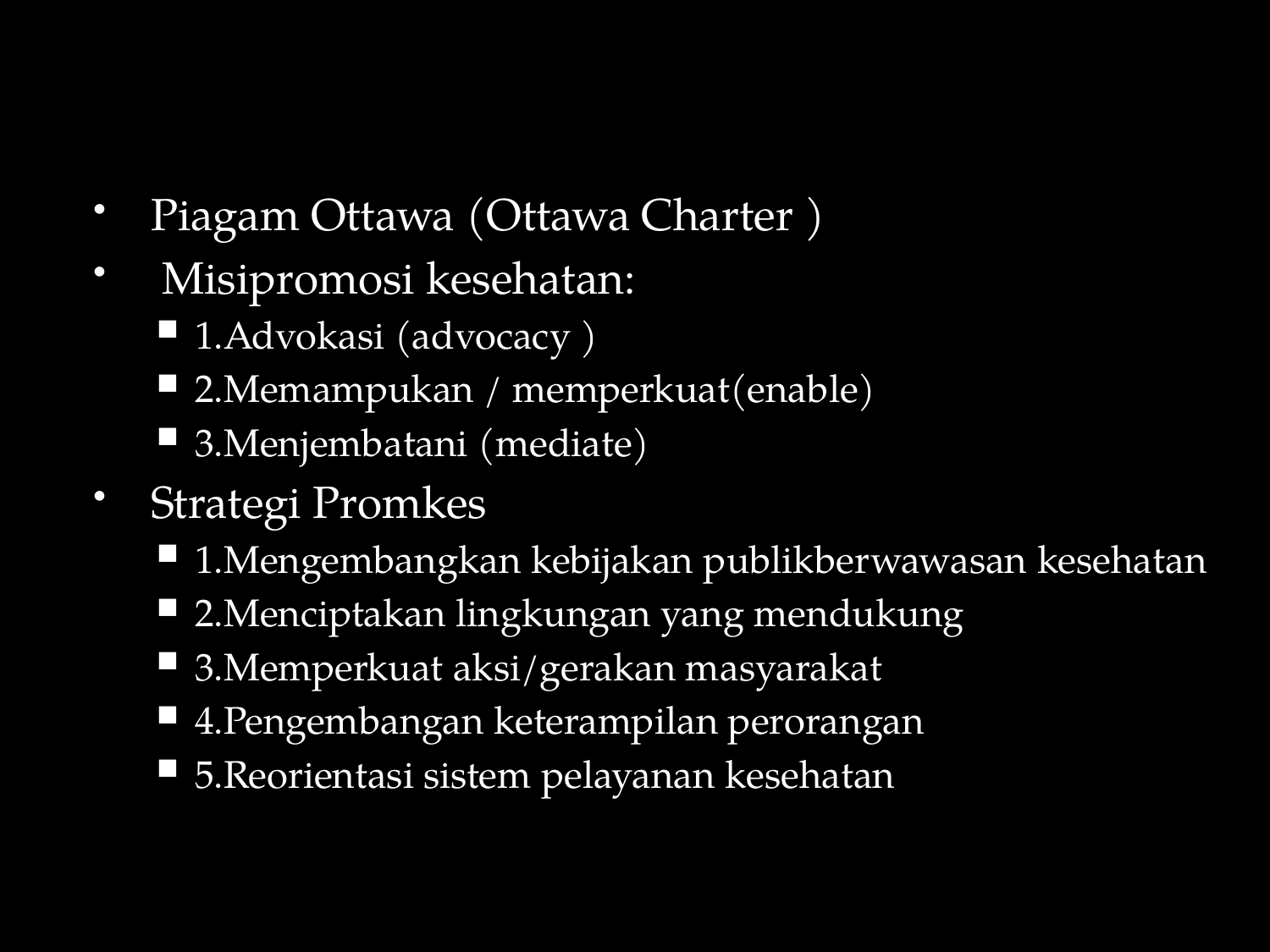

#
Piagam Ottawa (Ottawa Charter )
 Misipromosi kesehatan:
1.Advokasi (advocacy )
2.Memampukan / memperkuat(enable)
3.Menjembatani (mediate)
Strategi Promkes
1.Mengembangkan kebijakan publikberwawasan kesehatan
2.Menciptakan lingkungan yang mendukung
3.Memperkuat aksi/gerakan masyarakat
4.Pengembangan keterampilan perorangan
5.Reorientasi sistem pelayanan kesehatan